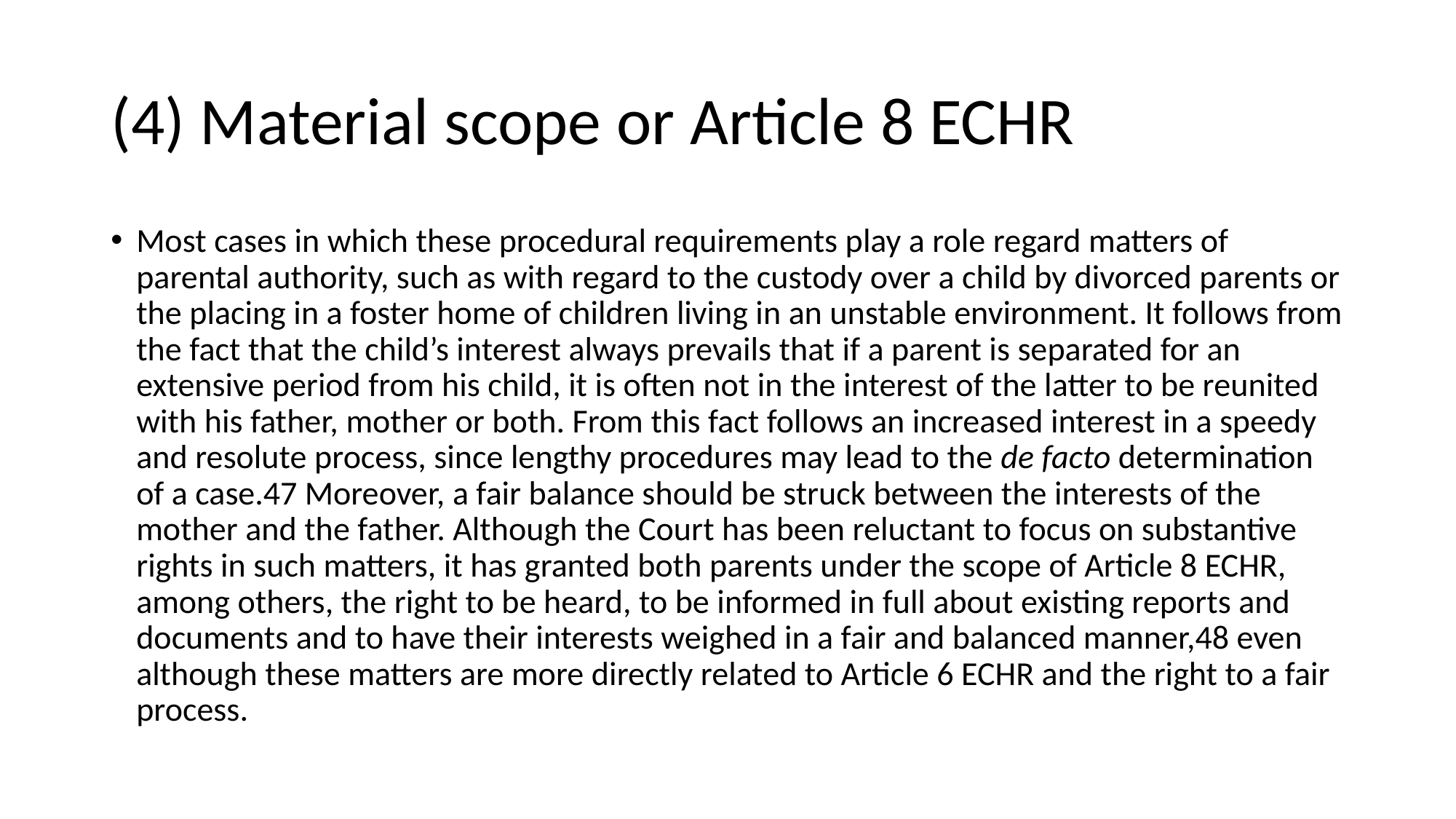

# (4) Material scope or Article 8 ECHR
Most cases in which these procedural requirements play a role regard matters of parental authority, such as with regard to the custody over a child by divorced parents or the placing in a foster home of children living in an unstable environment. It follows from the fact that the child’s interest always prevails that if a parent is separated for an extensive period from his child, it is often not in the interest of the latter to be reunited with his father, mother or both. From this fact follows an increased interest in a speedy and resolute process, since lengthy procedures may lead to the de facto determination of a case.47 Moreover, a fair balance should be struck between the interests of the mother and the father. Although the Court has been reluctant to focus on substantive rights in such matters, it has granted both parents under the scope of Article 8 ECHR, among others, the right to be heard, to be informed in full about existing reports and documents and to have their interests weighed in a fair and balanced manner,48 even although these matters are more directly related to Article 6 ECHR and the right to a fair process.